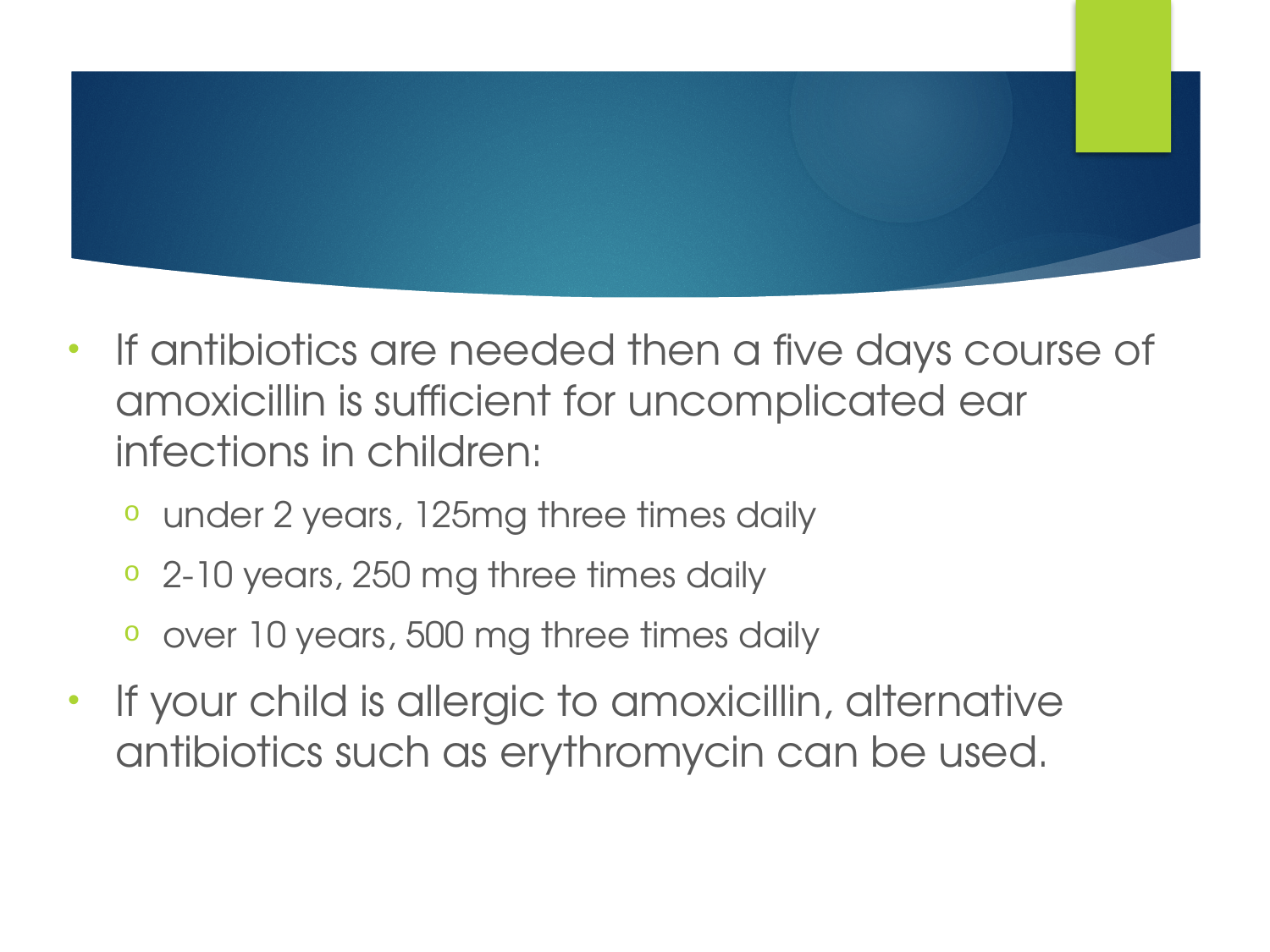

#
If antibiotics are needed then a five days course of amoxicillin is sufficient for uncomplicated ear infections in children:
under 2 years, 125mg three times daily
2-10 years, 250 mg three times daily
over 10 years, 500 mg three times daily
If your child is allergic to amoxicillin, alternative antibiotics such as erythromycin can be used.